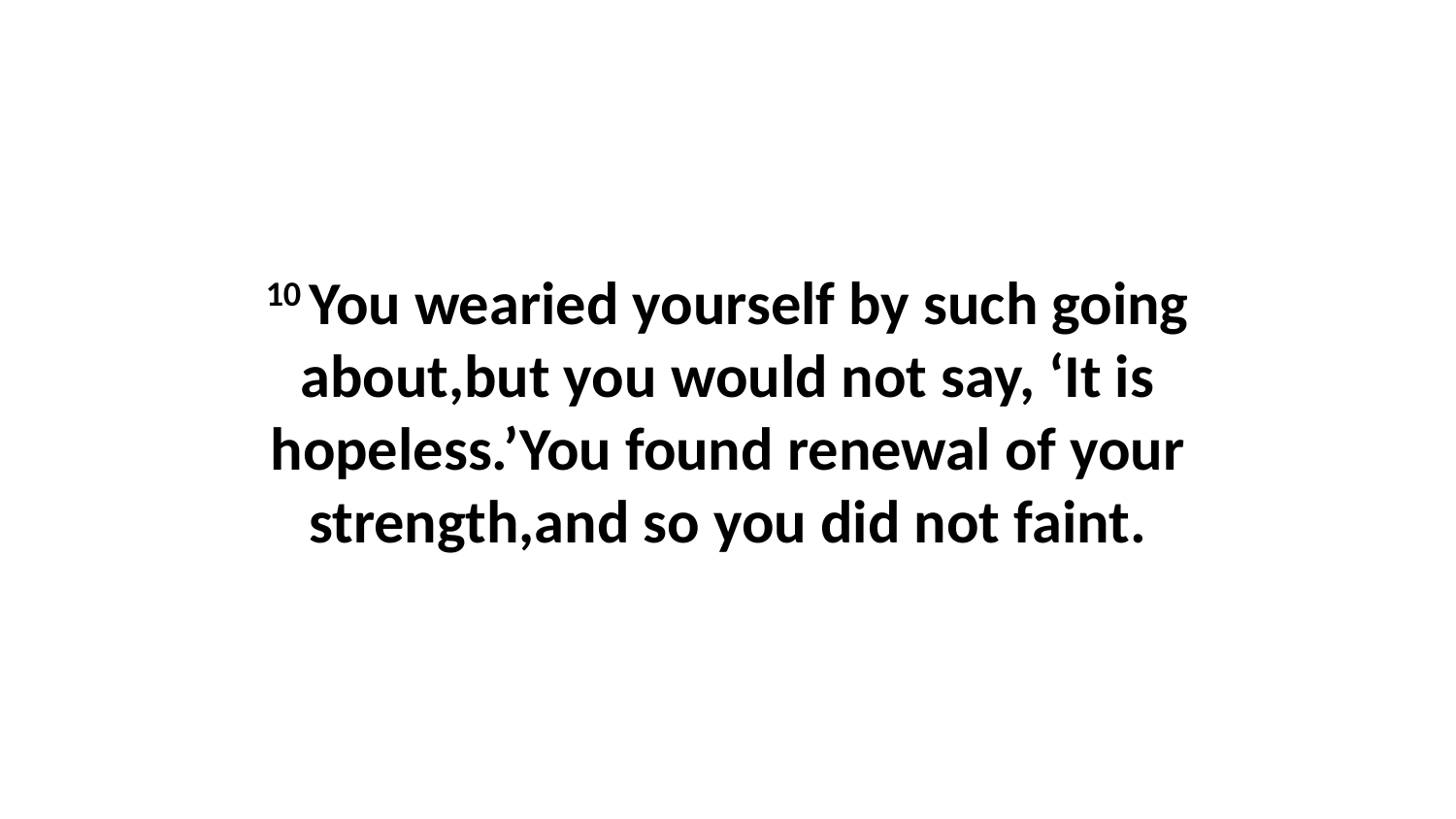

10 You wearied yourself by such going about,but you would not say, ‘It is hopeless.’You found renewal of your strength,and so you did not faint.